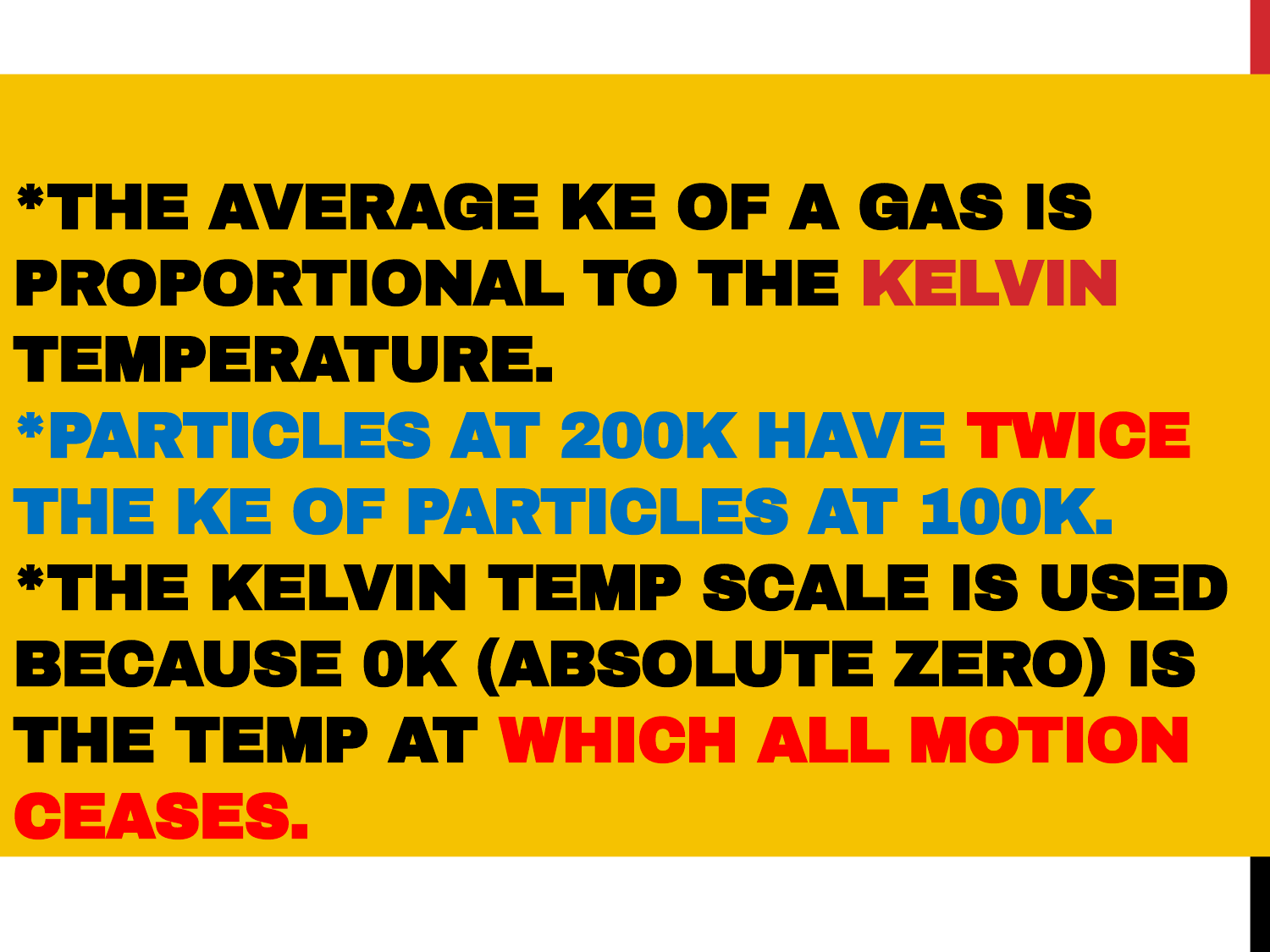

# *The average KE of a gas is proportional to the Kelvin temperature. *Particles at 200K have twice the KE of particles at 100K. *The Kelvin temp scale is used because 0K (absolute zero) is the temp at which all motion ceases.